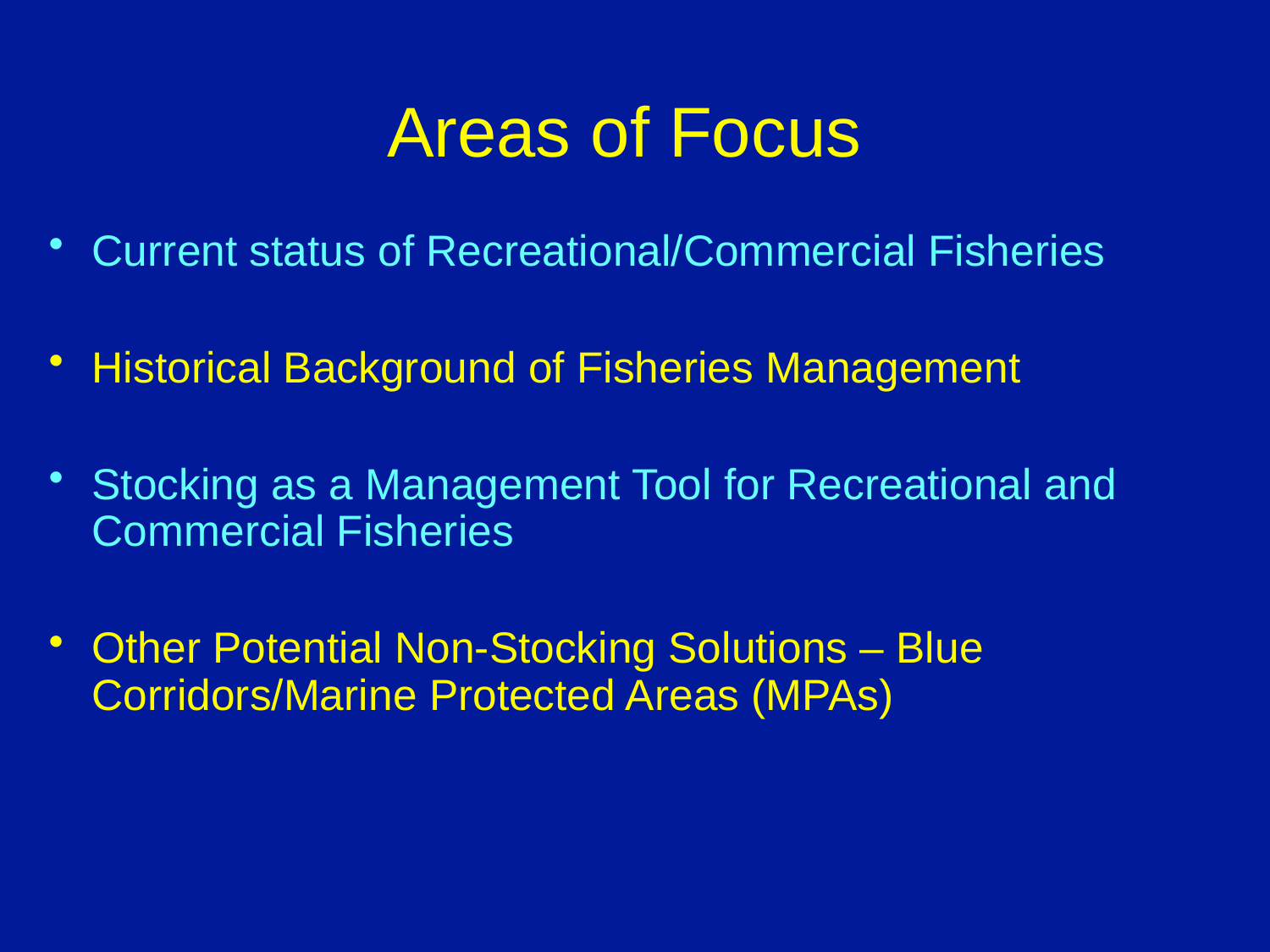

Areas of Focus
Current status of Recreational/Commercial Fisheries

Historical Background of Fisheries Management

Stocking as a Management Tool for Recreational and Commercial Fisheries

Other Potential Non-Stocking Solutions – Blue Corridors/Marine Protected Areas (MPAs)